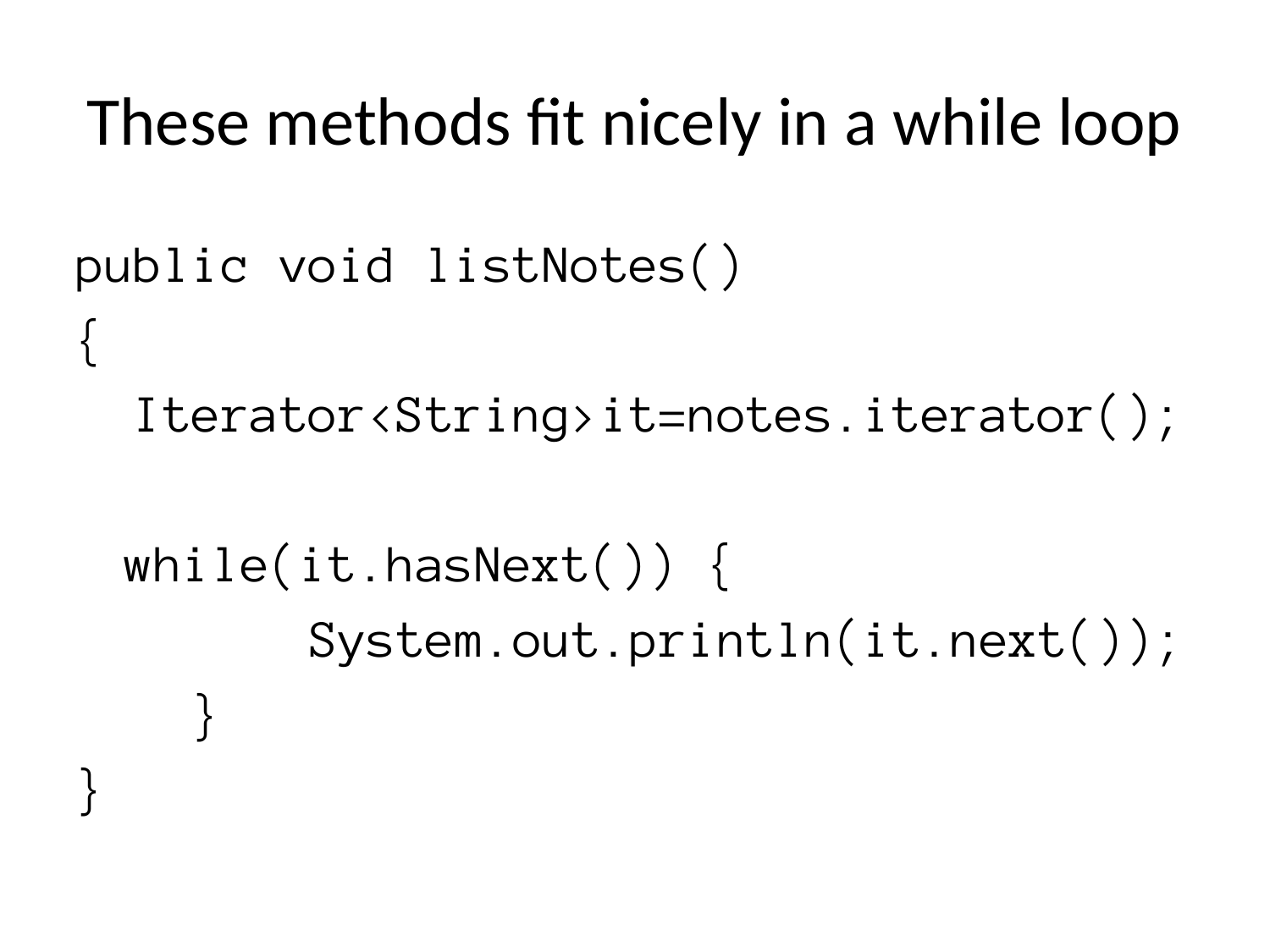

# These methods fit nicely in a while loop
public void listNotes()
{
  Iterator<String>it=notes.iterator();

		while(it.hasNext()) {
        System.out.println(it.next());
    }
}